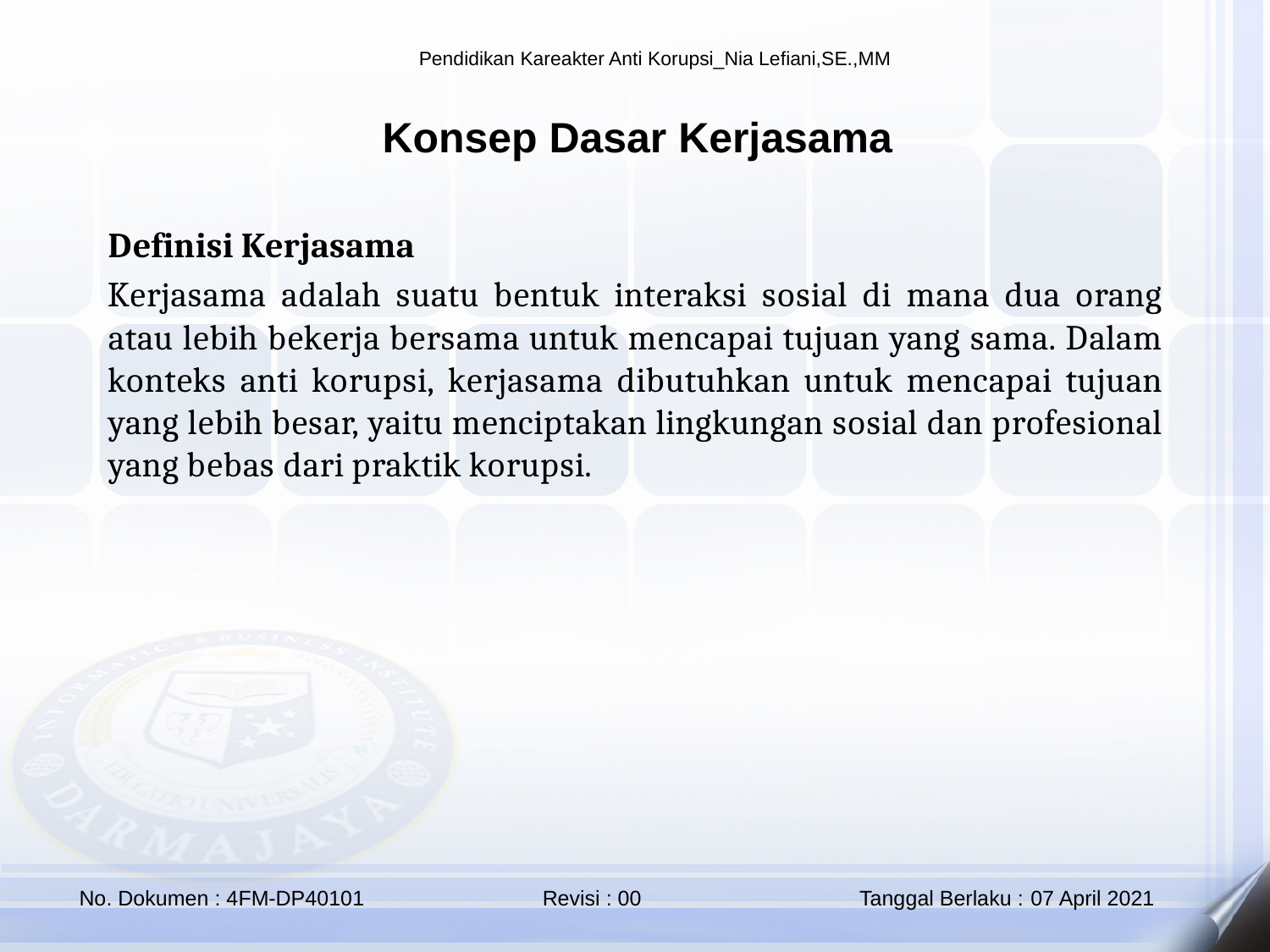

Konsep Dasar Kerjasama
Definisi Kerjasama
Kerjasama adalah suatu bentuk interaksi sosial di mana dua orang atau lebih bekerja bersama untuk mencapai tujuan yang sama. Dalam konteks anti korupsi, kerjasama dibutuhkan untuk mencapai tujuan yang lebih besar, yaitu menciptakan lingkungan sosial dan profesional yang bebas dari praktik korupsi.